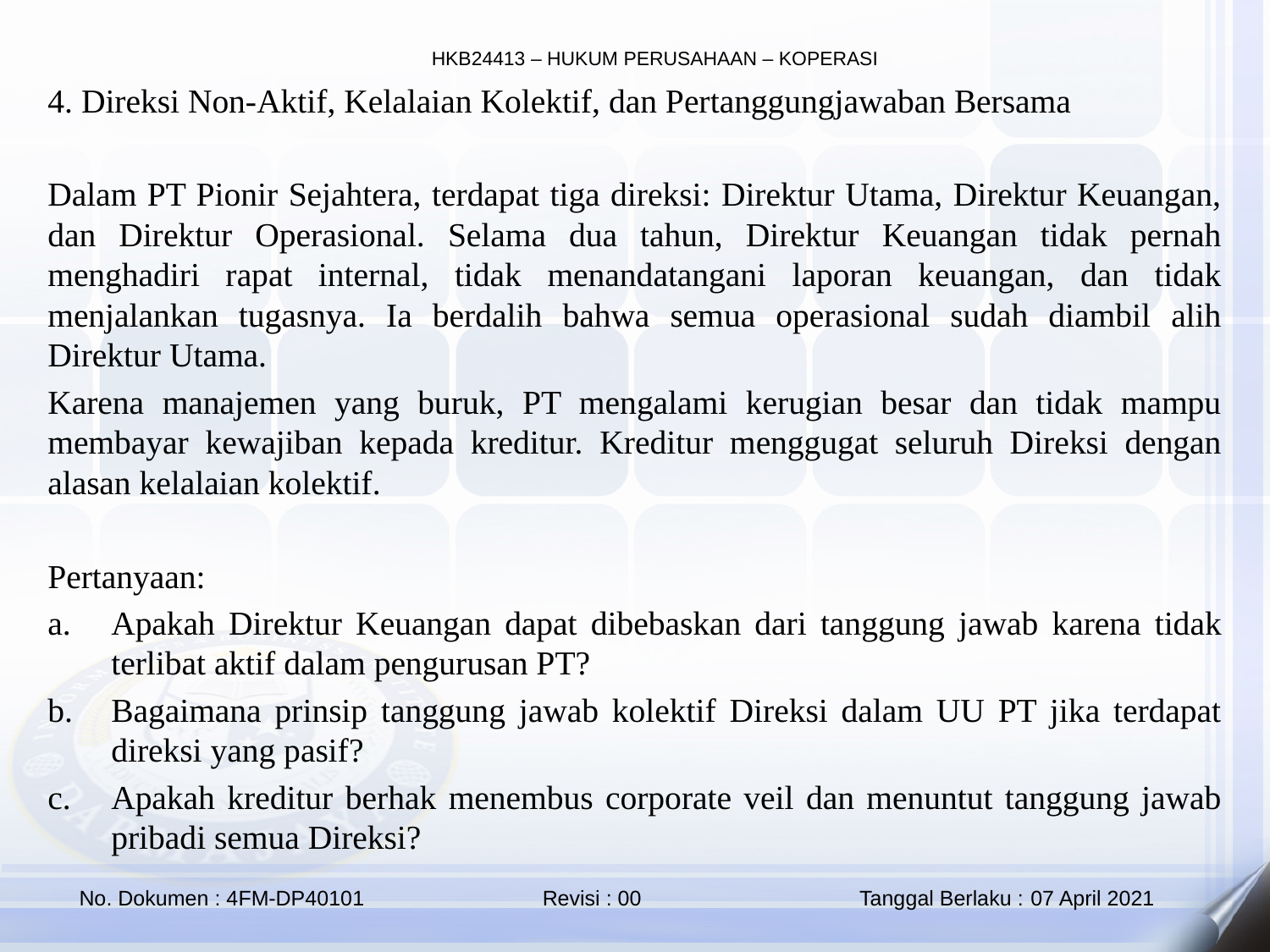

4. Direksi Non-Aktif, Kelalaian Kolektif, dan Pertanggungjawaban Bersama

Dalam PT Pionir Sejahtera, terdapat tiga direksi: Direktur Utama, Direktur Keuangan, dan Direktur Operasional. Selama dua tahun, Direktur Keuangan tidak pernah menghadiri rapat internal, tidak menandatangani laporan keuangan, dan tidak menjalankan tugasnya. Ia berdalih bahwa semua operasional sudah diambil alih Direktur Utama.
Karena manajemen yang buruk, PT mengalami kerugian besar dan tidak mampu membayar kewajiban kepada kreditur. Kreditur menggugat seluruh Direksi dengan alasan kelalaian kolektif.

Pertanyaan:
Apakah Direktur Keuangan dapat dibebaskan dari tanggung jawab karena tidak terlibat aktif dalam pengurusan PT?
Bagaimana prinsip tanggung jawab kolektif Direksi dalam UU PT jika terdapat direksi yang pasif?
Apakah kreditur berhak menembus corporate veil dan menuntut tanggung jawab pribadi semua Direksi?